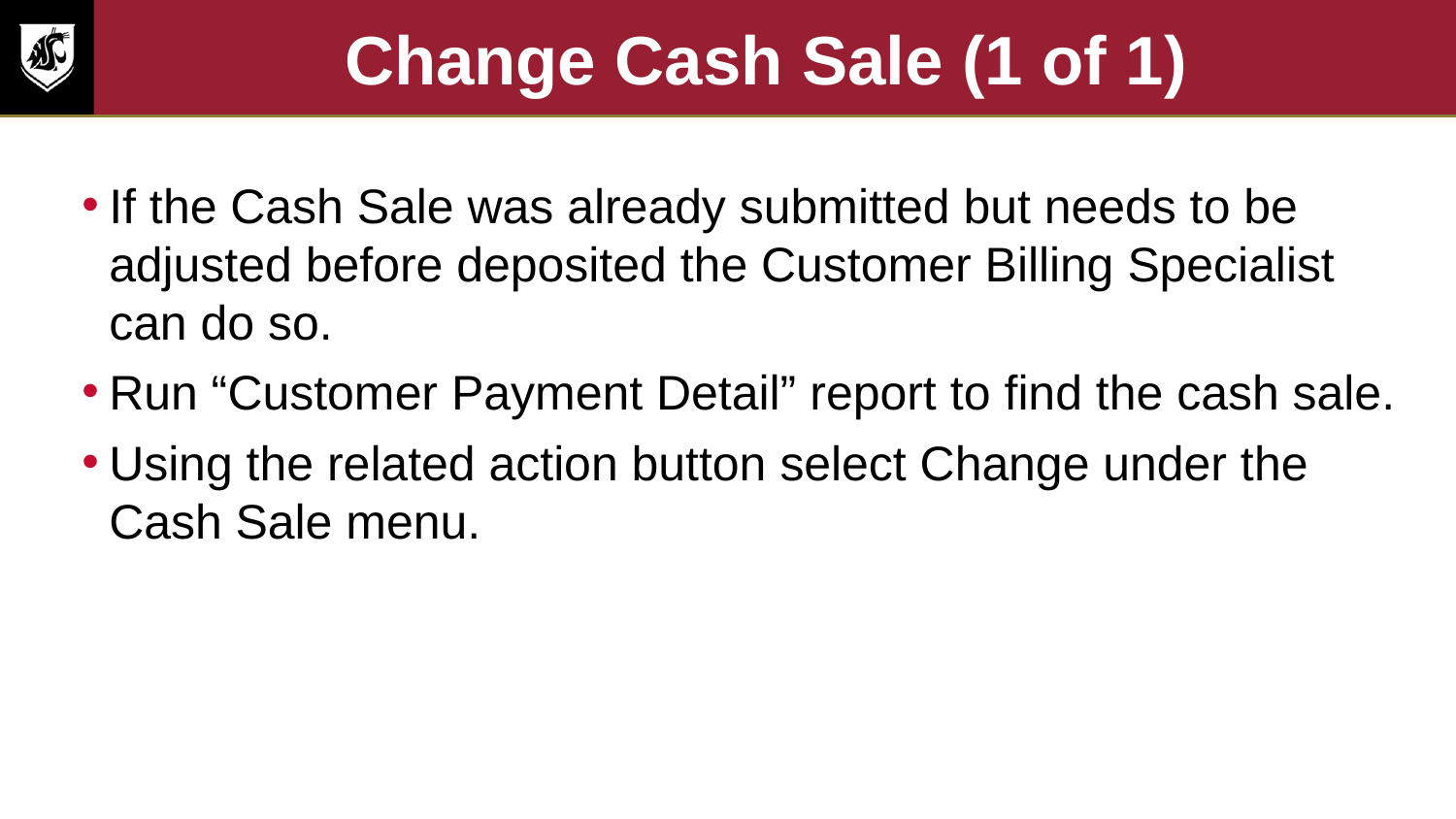

# Change Cash Sale (1 of 1)
If the Cash Sale was already submitted but needs to be adjusted before deposited the Customer Billing Specialist can do so.
Run “Customer Payment Detail” report to find the cash sale.
Using the related action button select Change under the Cash Sale menu.